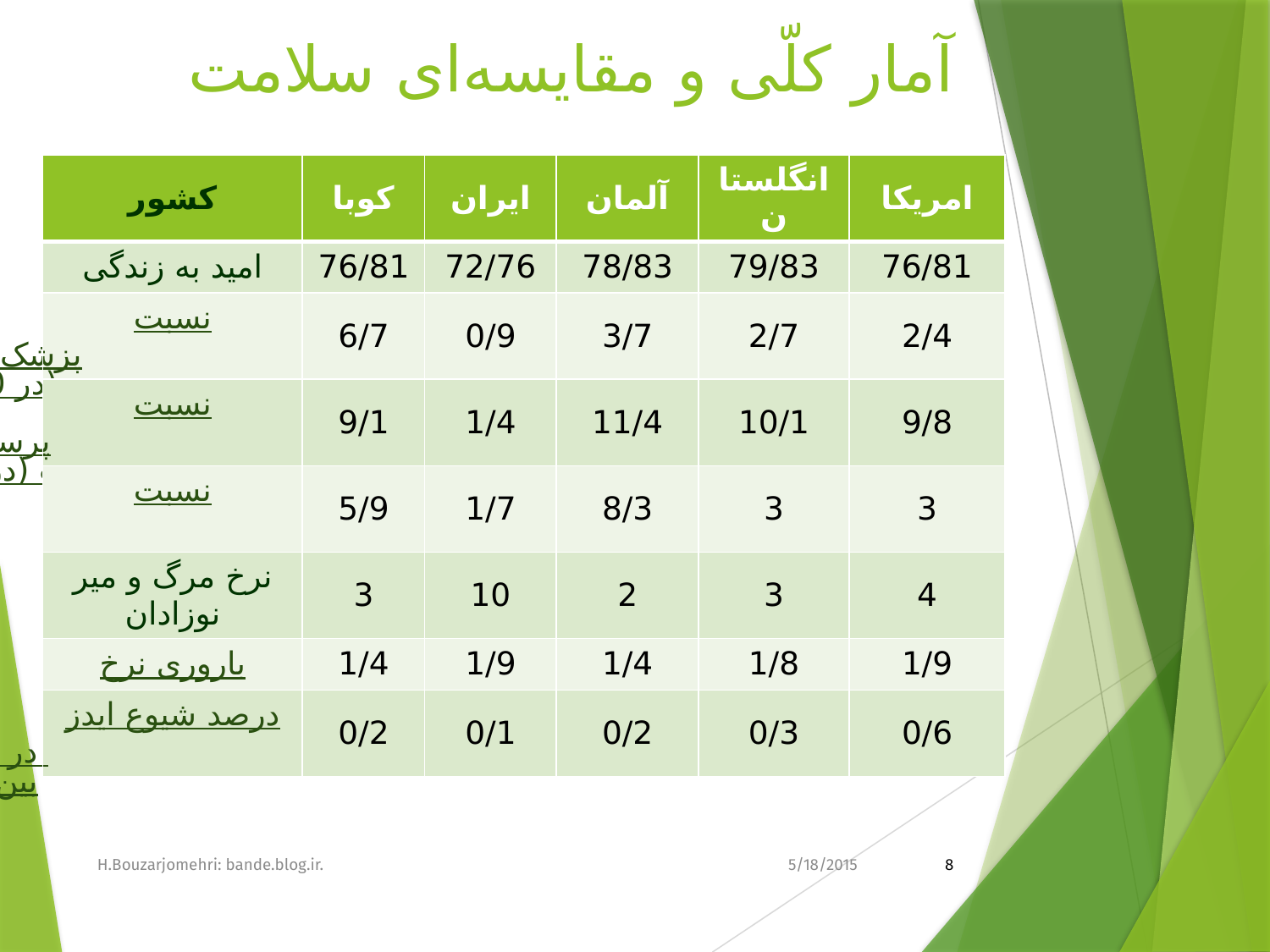

# آمار کلّی و مقایسه‌ای سلامت
| کشور | کوبا | ایران | آلمان | انگلستان | امریکا |
| --- | --- | --- | --- | --- | --- |
| امید به زندگی | 76/81 | 72/76 | 78/83 | 79/83 | 76/81 |
| نسبت پزشک به جمعیت (در 1000 نفر) | 6/7 | 0/9 | 3/7 | 2/7 | 2/4 |
| نسبت پرستار به جمعیت (در 1000 نفر) | 9/1 | 1/4 | 11/4 | 10/1 | 9/8 |
| نسبت تخت بیمارستانی به جمعیت (در 1000نفر) | 5/9 | 1/7 | 8/3 | 3 | 3 |
| نرخ مرگ و میر نوزادان | 3 | 10 | 2 | 3 | 4 |
| نرخ باروری | 1/4 | 1/9 | 1/4 | 1/8 | 1/9 |
| درصد شیوع ایدز در جمعیت افراد بین 15 تا 49 سال | 0/2 | 0/1 | 0/2 | 0/3 | 0/6 |
H.Bouzarjomehri: bande.blog.ir.
5/18/2015
8